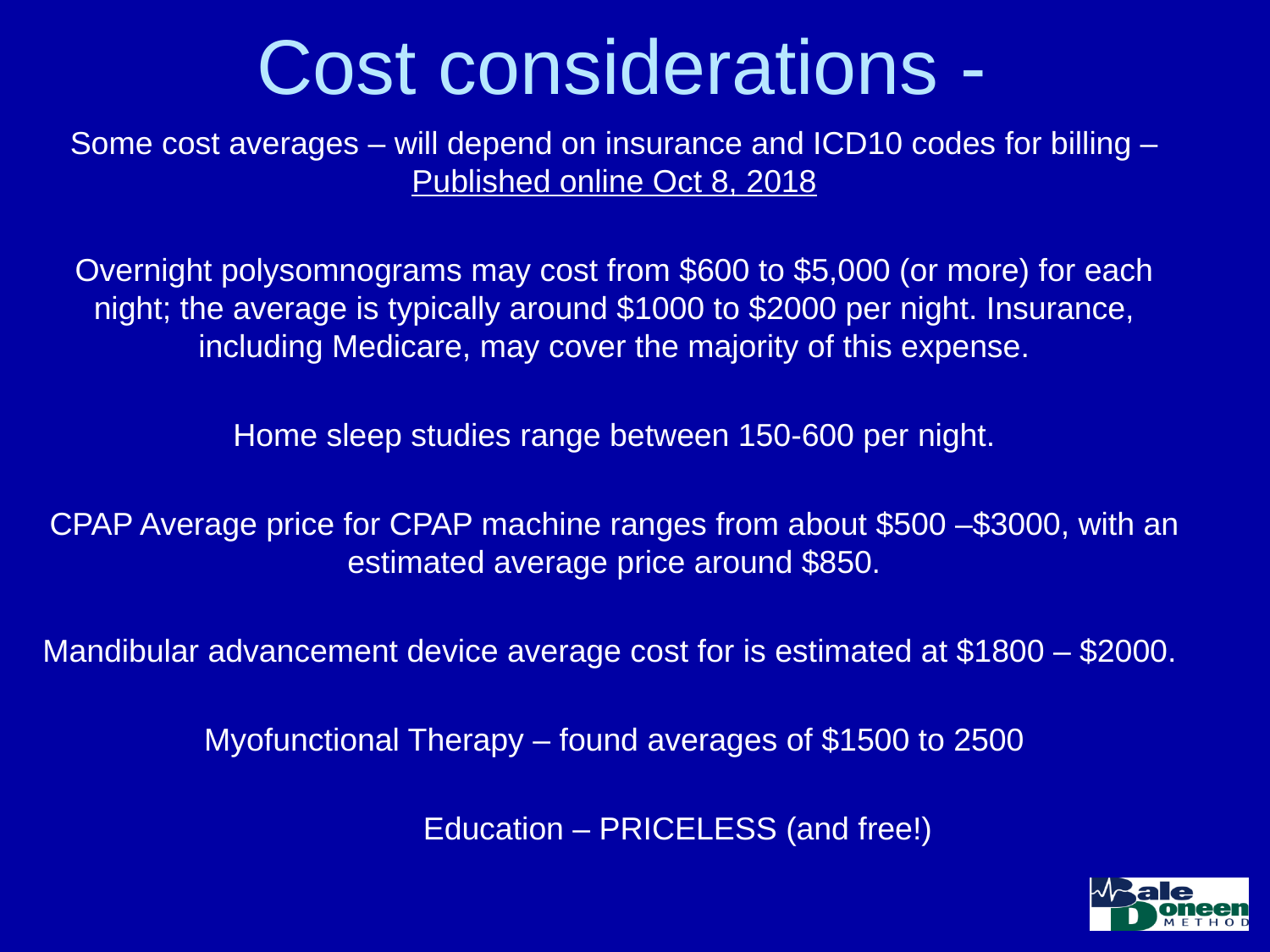

# Cost considerations -
Some cost averages – will depend on insurance and ICD10 codes for billing – Published online Oct 8, 2018

Overnight polysomnograms may cost from $600 to $5,000 (or more) for each night; the average is typically around $1000 to $2000 per night. Insurance, including Medicare, may cover the majority of this expense.

Home sleep studies range between 150-600 per night.

CPAP Average price for CPAP machine ranges from about $500 –$3000, with an estimated average price around $850.

Mandibular advancement device average cost for is estimated at $1800 – $2000.

Myofunctional Therapy – found averages of $1500 to 2500

	Education – PRICELESS (and free!)